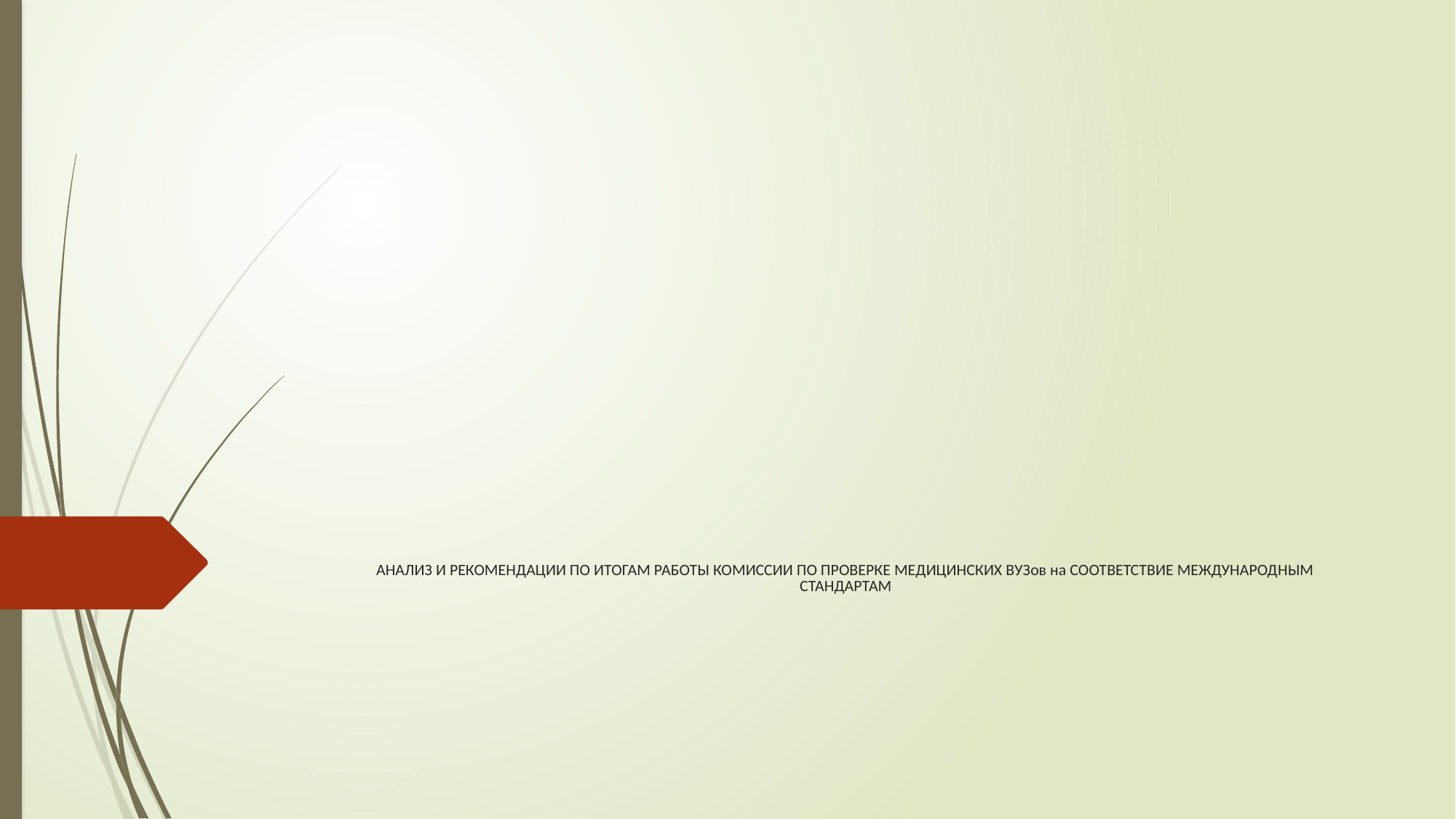

# АНАЛИЗ И РЕКОМЕНДАЦИИ ПО ИТОГАМ РАБОТЫ КОМИССИИ ПО ПРОВЕРКЕ МЕДИЦИНСКИХ ВУЗов на СООТВЕТСТВИЕ МЕЖДУНАРОДНЫМ СТАНДАРТАМ